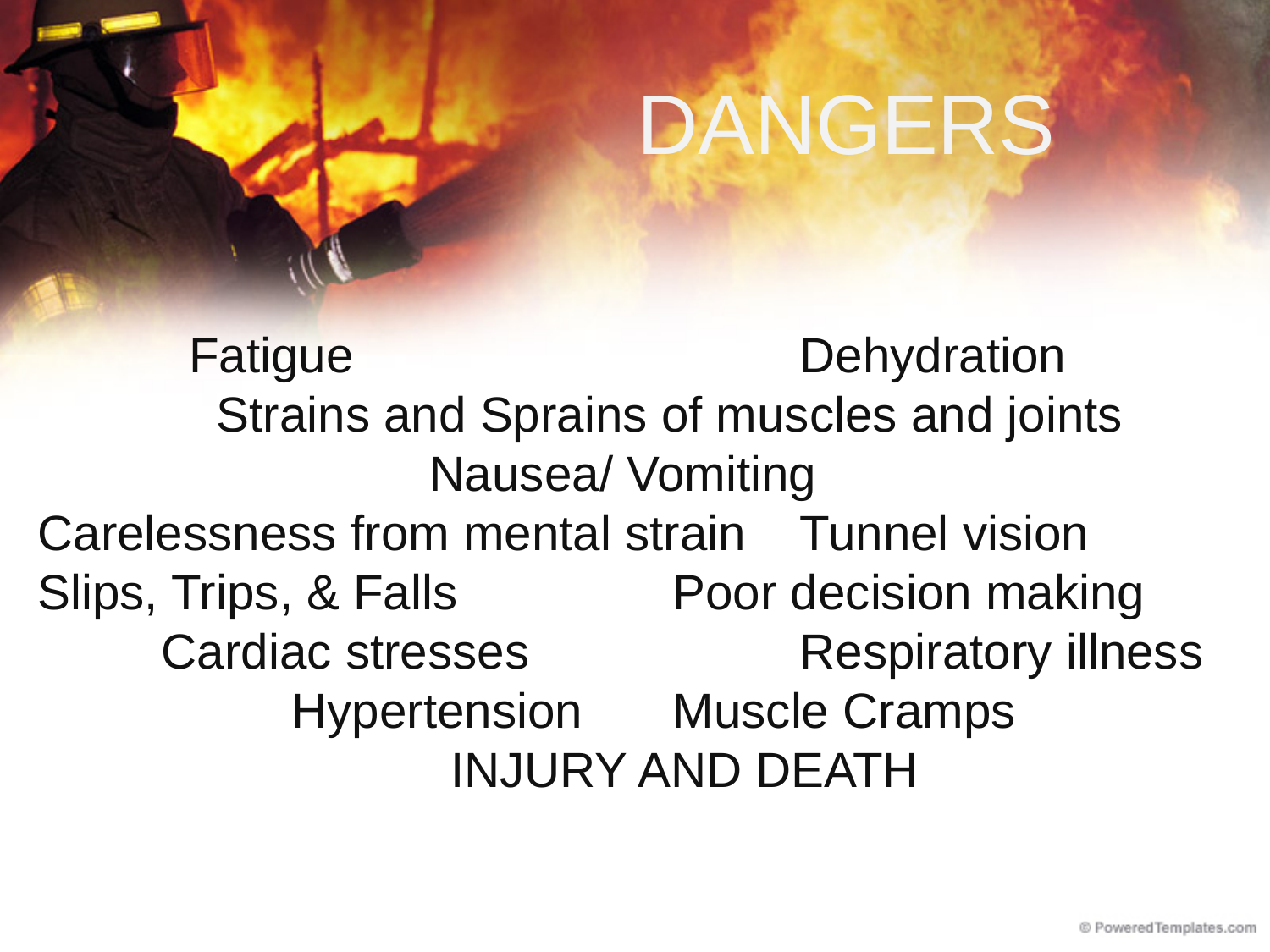

DANGERS
           Fatigue				Dehydration
             Strains and Sprains of muscles and joints
		          Nausea/ Vomiting
Carelessness from mental strain	Tunnel vision
Slips, Trips, & Falls		Poor decision making
         Cardiac stresses			Respiratory illness
		Hypertension	Muscle Cramps
                              INJURY AND DEATH